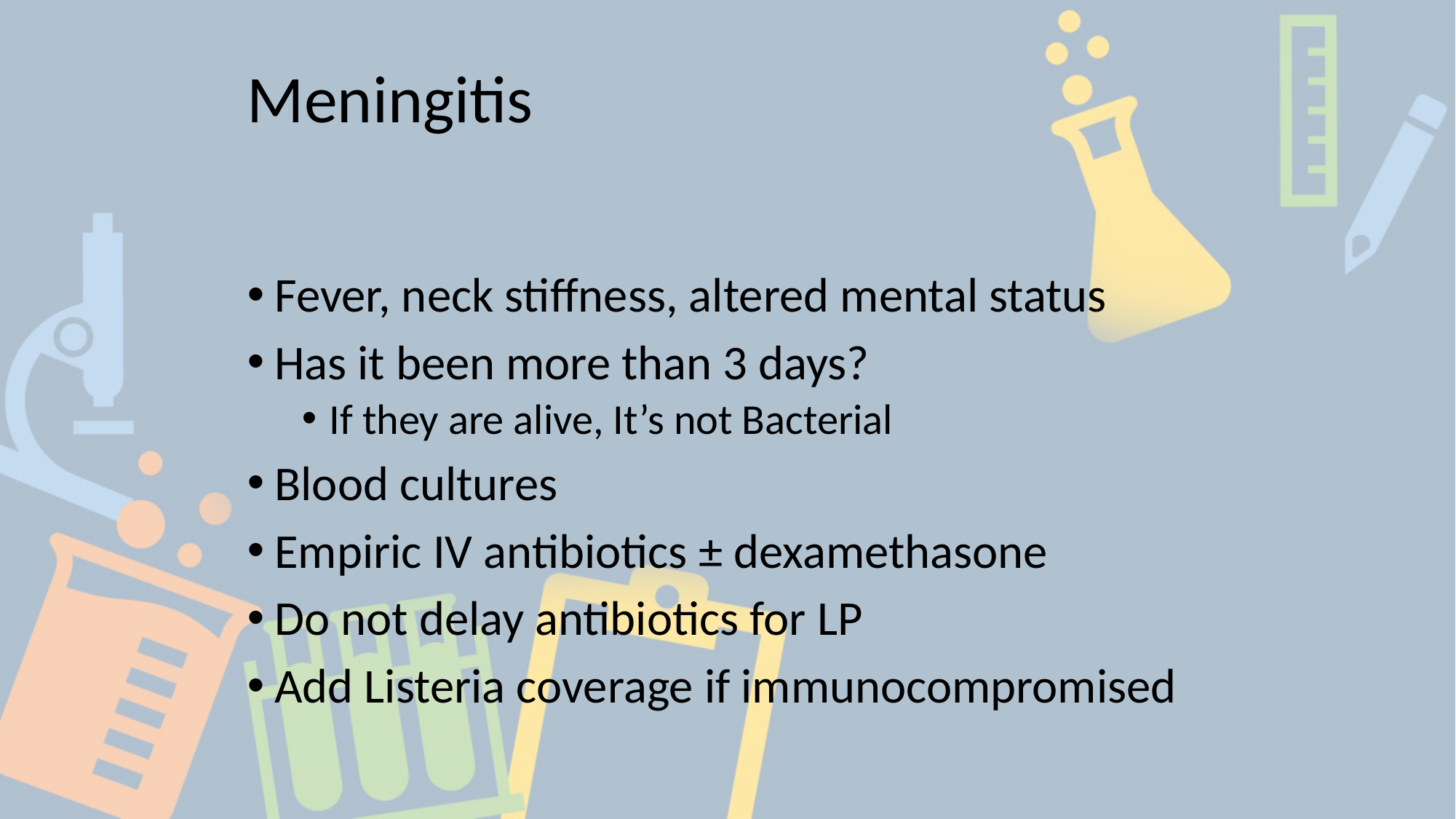

# Meningitis

Fever, neck stiffness, altered mental status
Has it been more than 3 days?
If they are alive, It’s not Bacterial
Blood cultures
Empiric IV antibiotics ± dexamethasone
Do not delay antibiotics for LP
Add Listeria coverage if immunocompromised